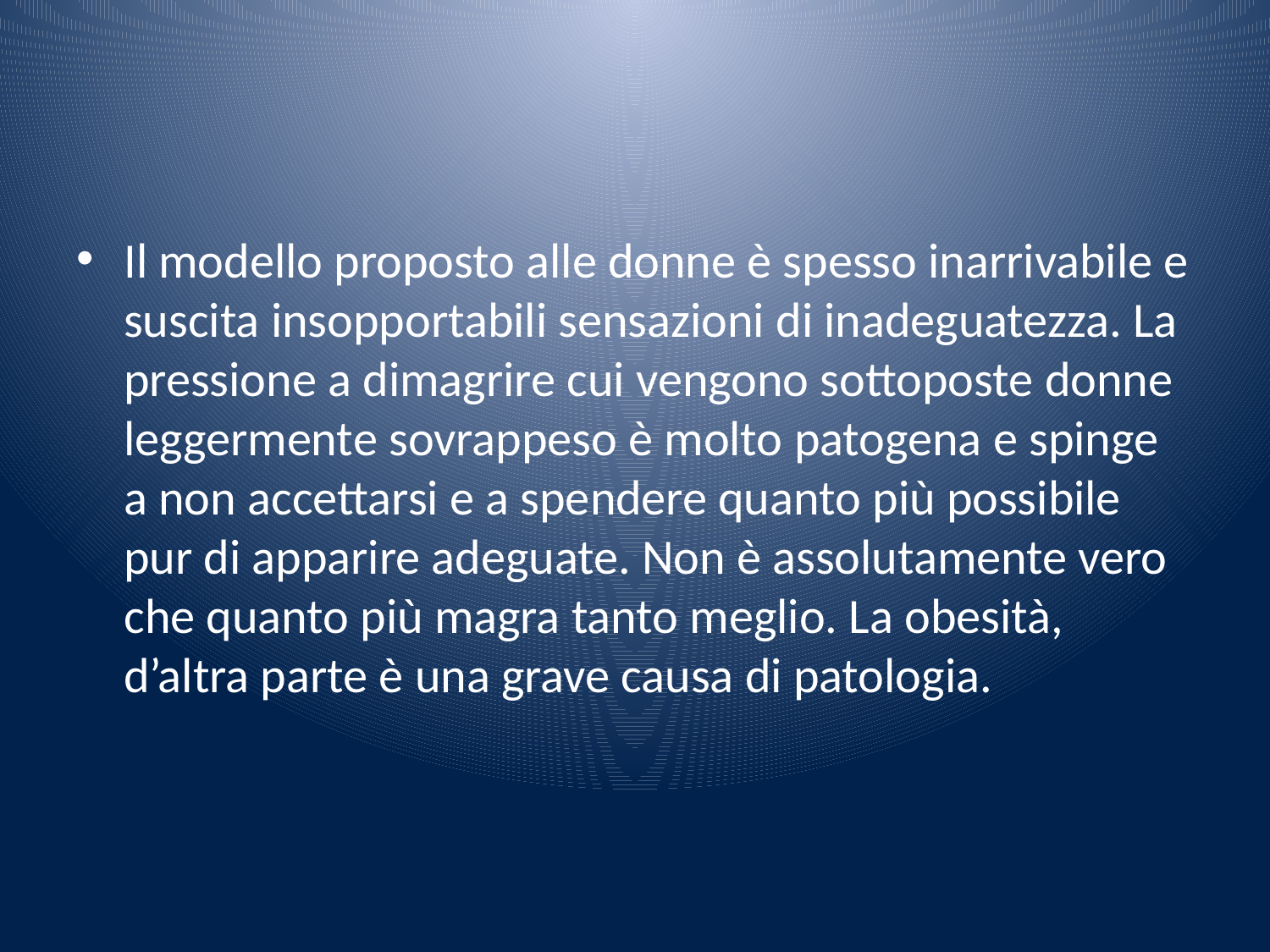

#
Il modello proposto alle donne è spesso inarrivabile e suscita insopportabili sensazioni di inadeguatezza. La pressione a dimagrire cui vengono sottoposte donne leggermente sovrappeso è molto patogena e spinge a non accettarsi e a spendere quanto più possibile pur di apparire adeguate. Non è assolutamente vero che quanto più magra tanto meglio. La obesità, d’altra parte è una grave causa di patologia.